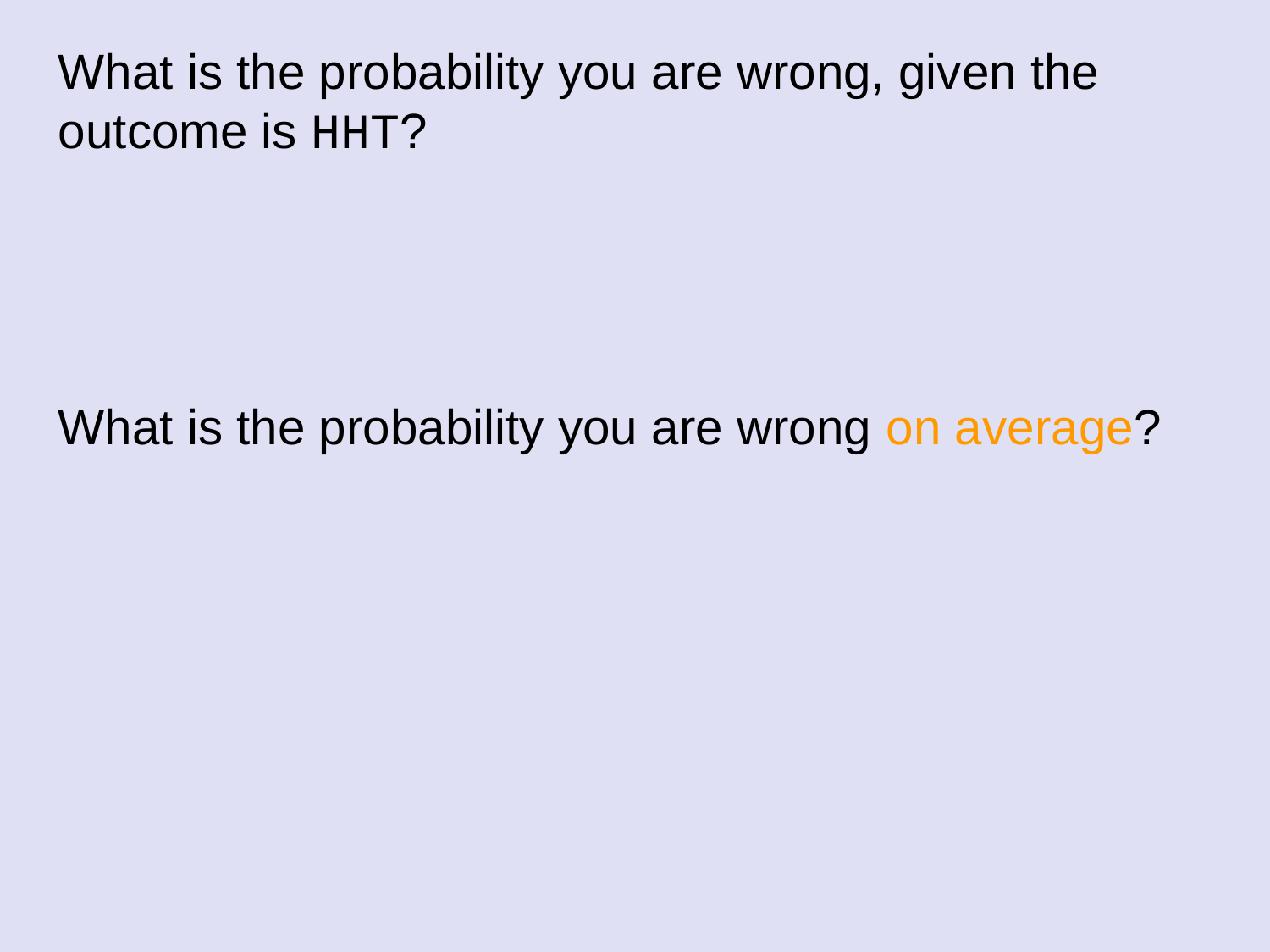

What is the probability you are wrong, given the outcome is HHT?
What is the probability you are wrong on average?